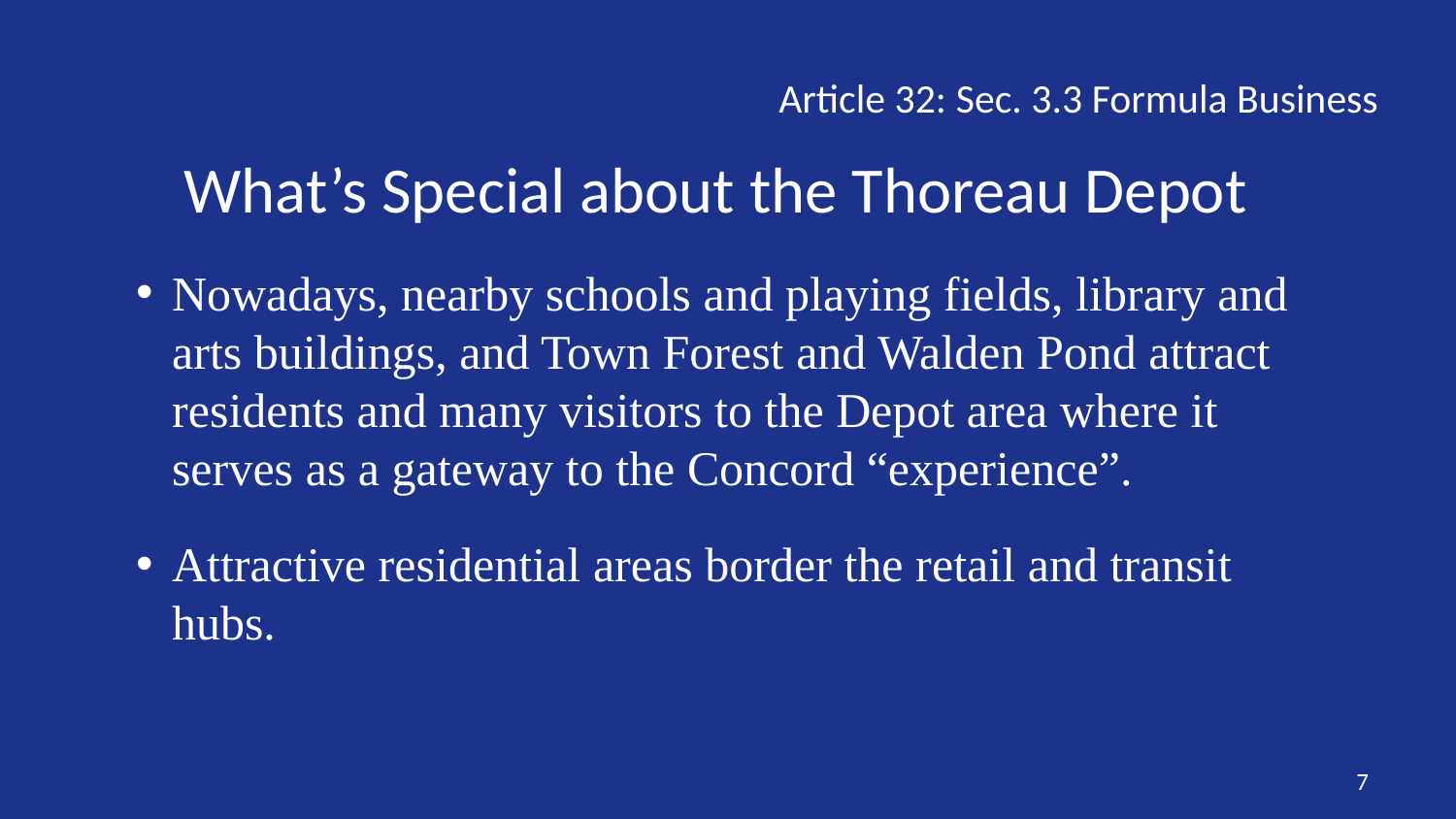

Article 32: Sec. 3.3 Formula Business
What’s Special about the Thoreau Depot
Nowadays, nearby schools and playing fields, library and arts buildings, and Town Forest and Walden Pond attract residents and many visitors to the Depot area where it serves as a gateway to the Concord “experience”.

Attractive residential areas border the retail and transit hubs.
7